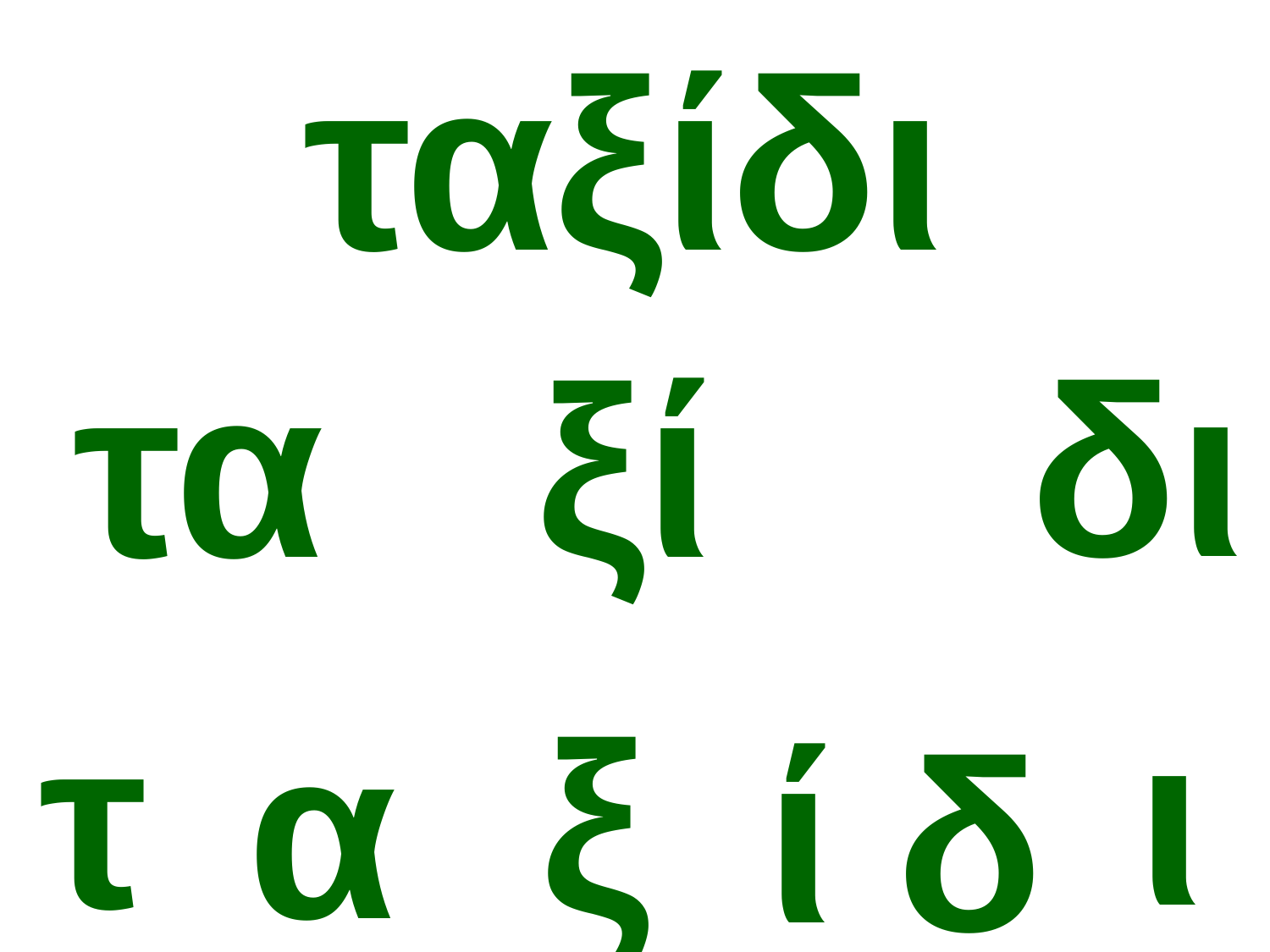

ταξίδι
δι
τα
ξί
ι
τ
ξ
α
ί
δ